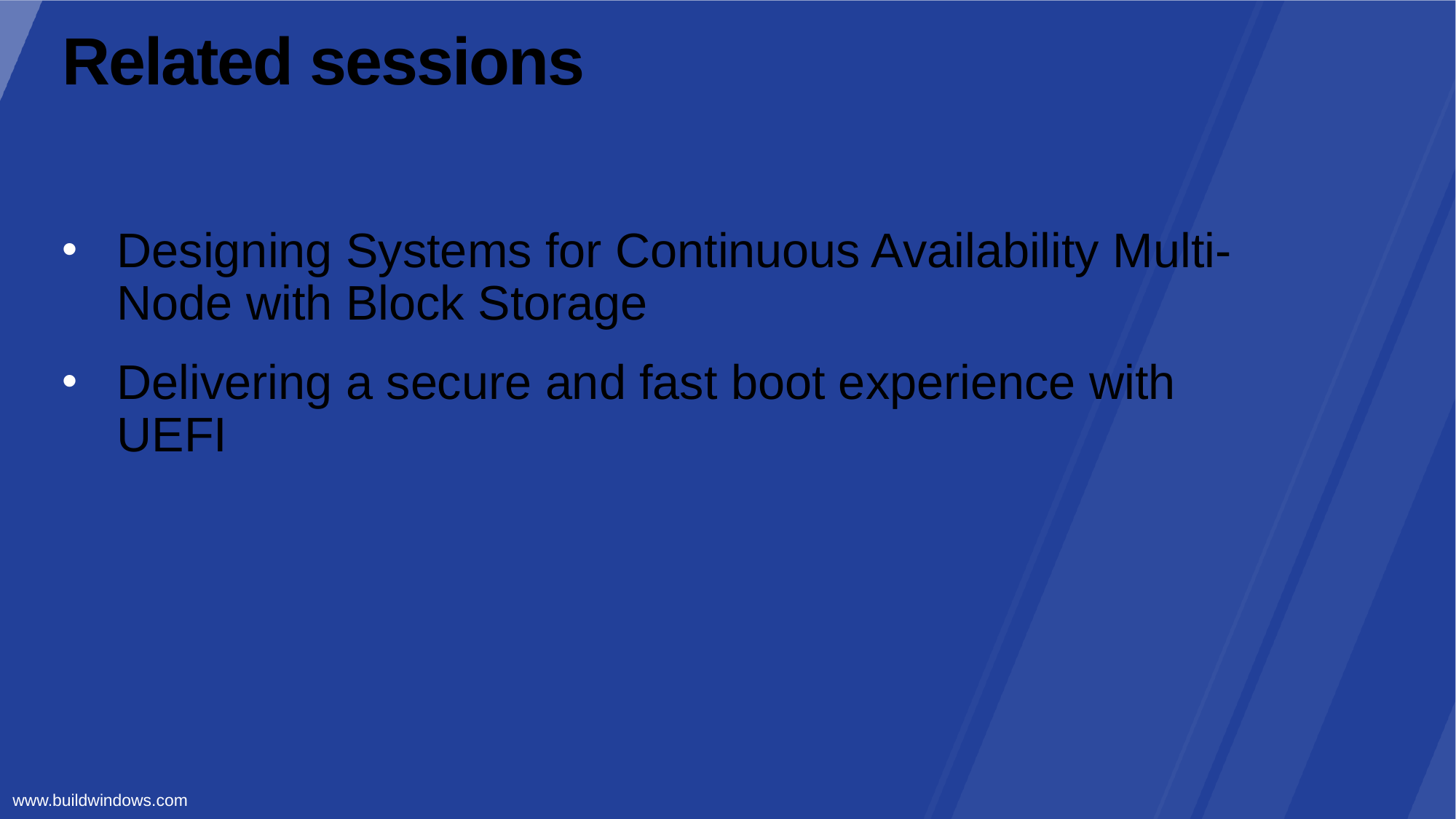

# Related sessions
Designing Systems for Continuous Availability Multi-Node with Block Storage
Delivering a secure and fast boot experience with UEFI